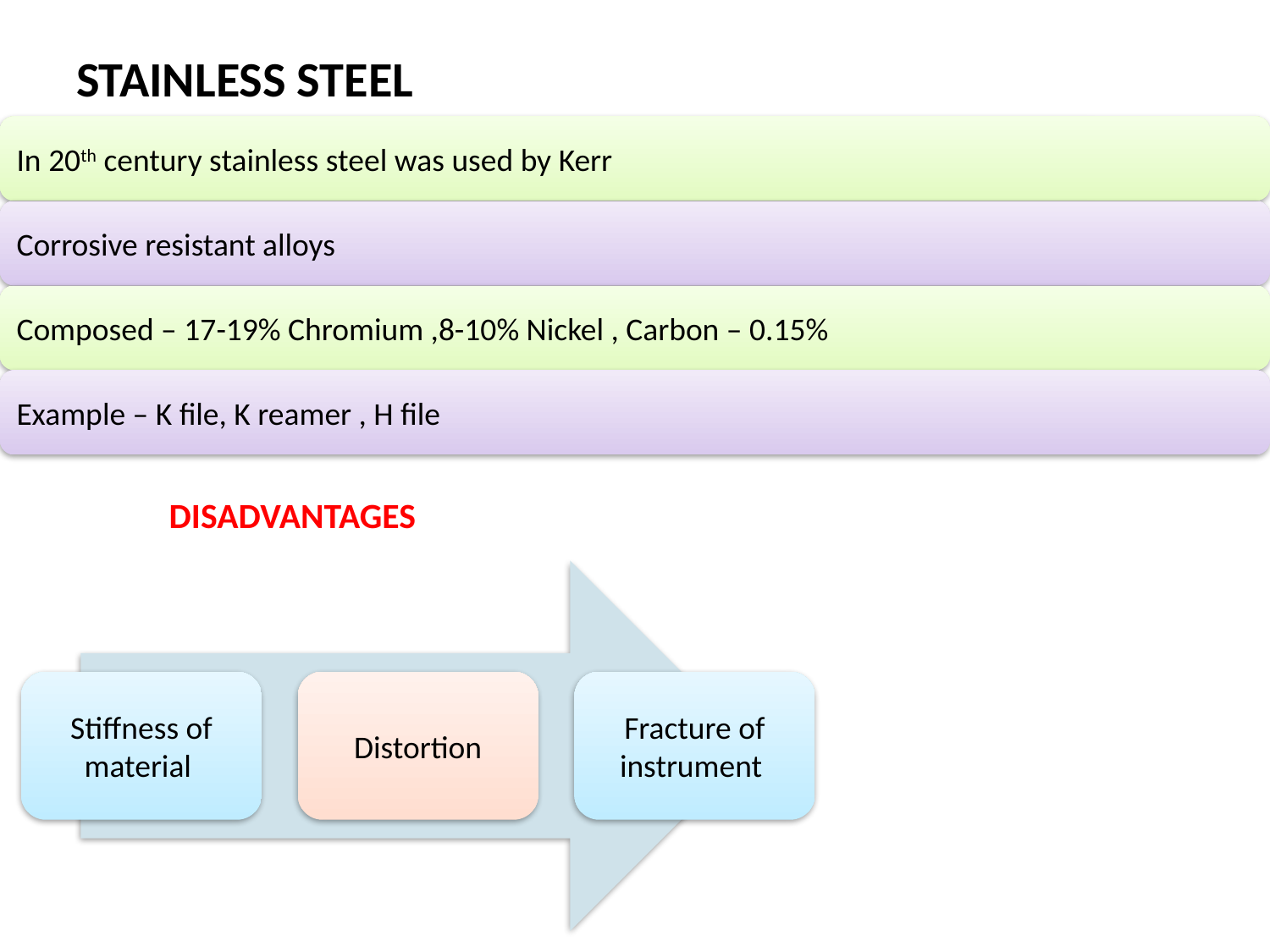

# STAINLESS STEEL
In 20th century stainless steel was used by Kerr
Corrosive resistant alloys
Composed – 17-19% Chromium ,8-10% Nickel , Carbon – 0.15%
Example – K file, K reamer , H file
DISADVANTAGES
Stiffness of material
Distortion
Fracture of instrument